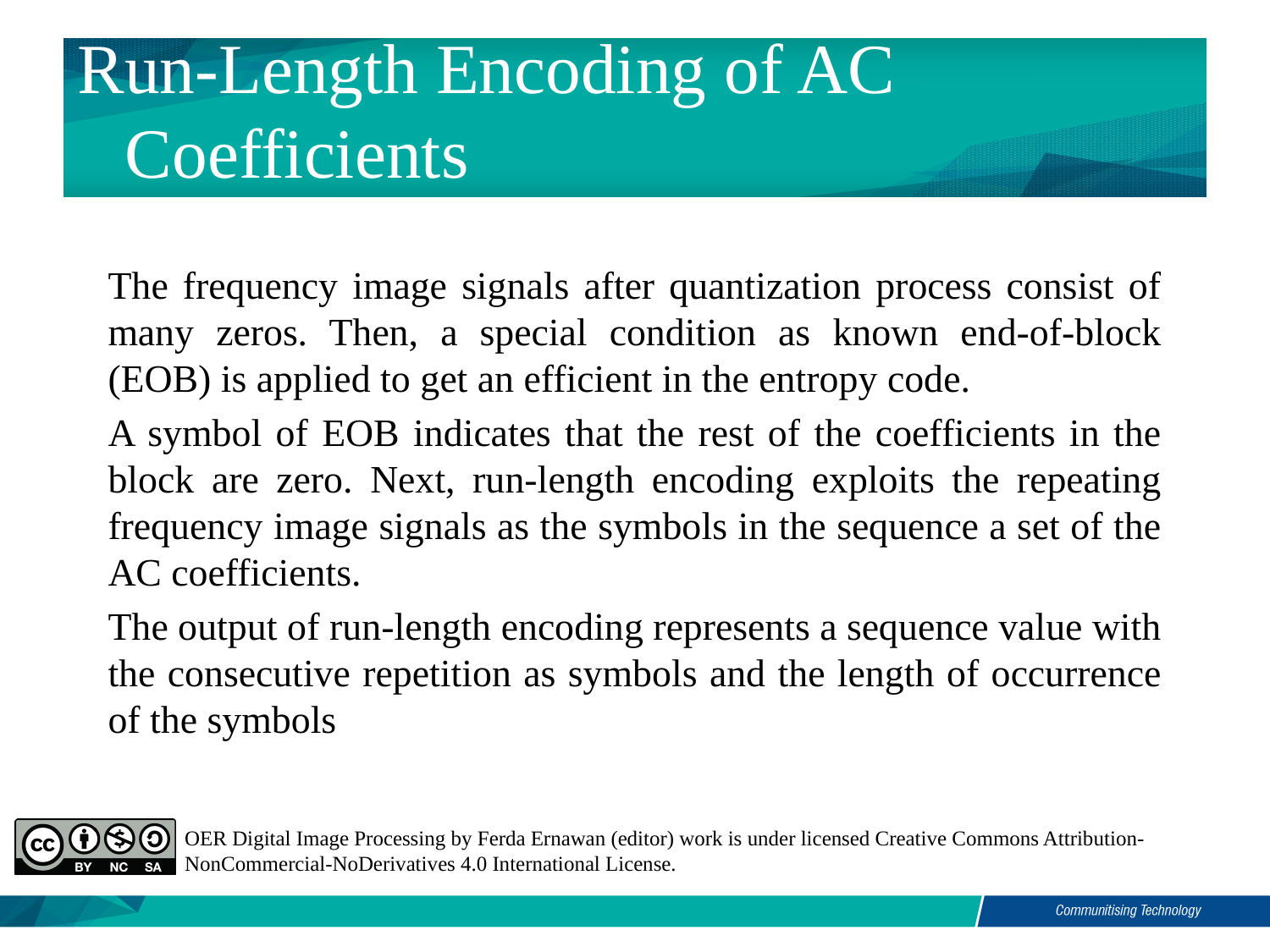

# Run-Length Encoding of AC Coefficients
The frequency image signals after quantization process consist of many zeros. Then, a special condition as known end-of-block (EOB) is applied to get an efficient in the entropy code.
A symbol of EOB indicates that the rest of the coefficients in the block are zero. Next, run-length encoding exploits the repeating frequency image signals as the symbols in the sequence a set of the AC coefficients.
The output of run-length encoding represents a sequence value with the consecutive repetition as symbols and the length of occurrence of the symbols